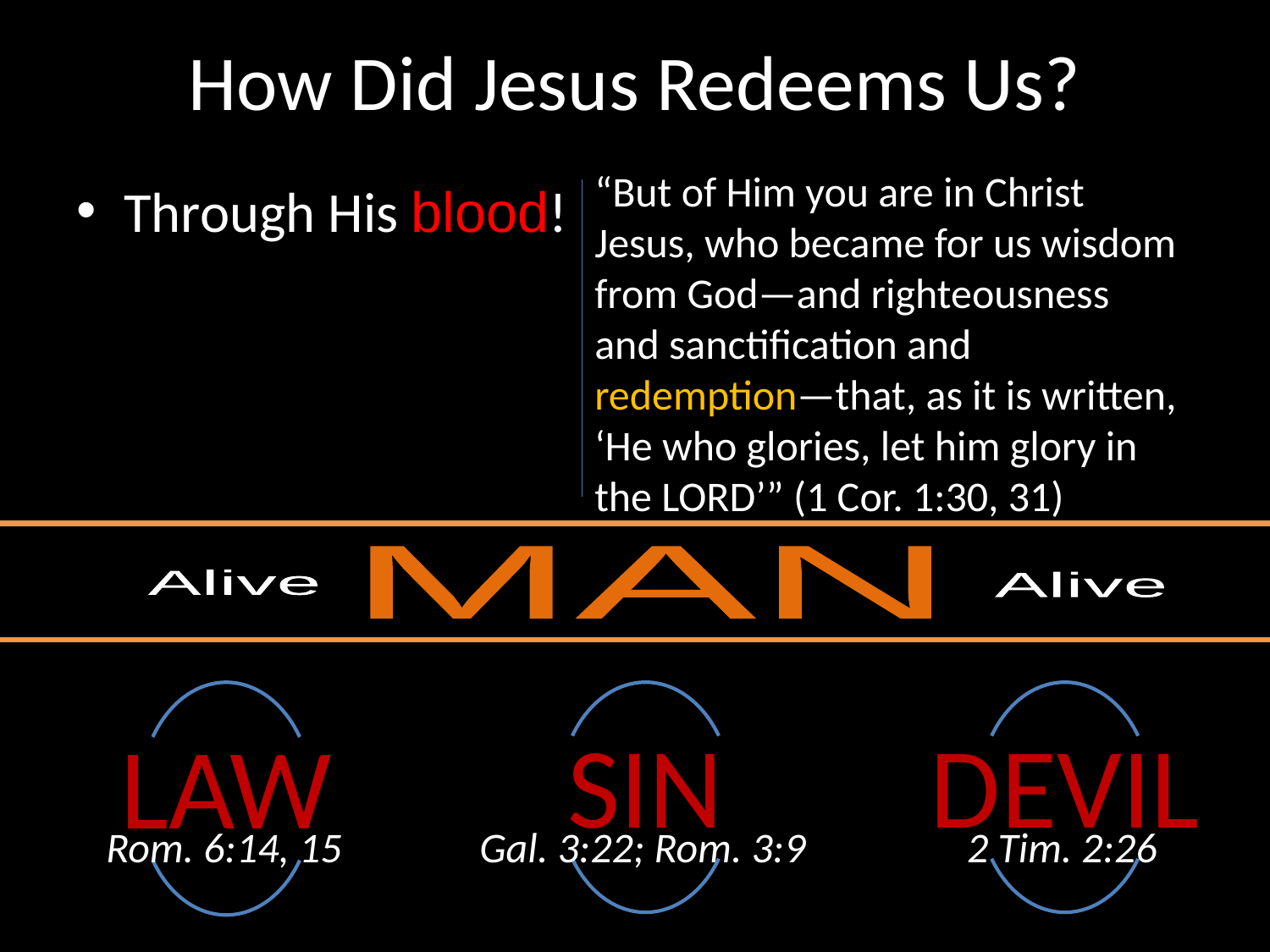

# How Did Jesus Redeems Us?
“But of Him you are in Christ Jesus, who became for us wisdom from God—and righteousness and sanctification and redemption—that, as it is written, ‘He who glories, let him glory in the LORD’” (1 Cor. 1:30, 31)
Through His blood!
MAN
Alive
Alive

LAW
SIN
DEVIL
Rom. 6:14, 15
2 Tim. 2:26
Gal. 3:22; Rom. 3:9